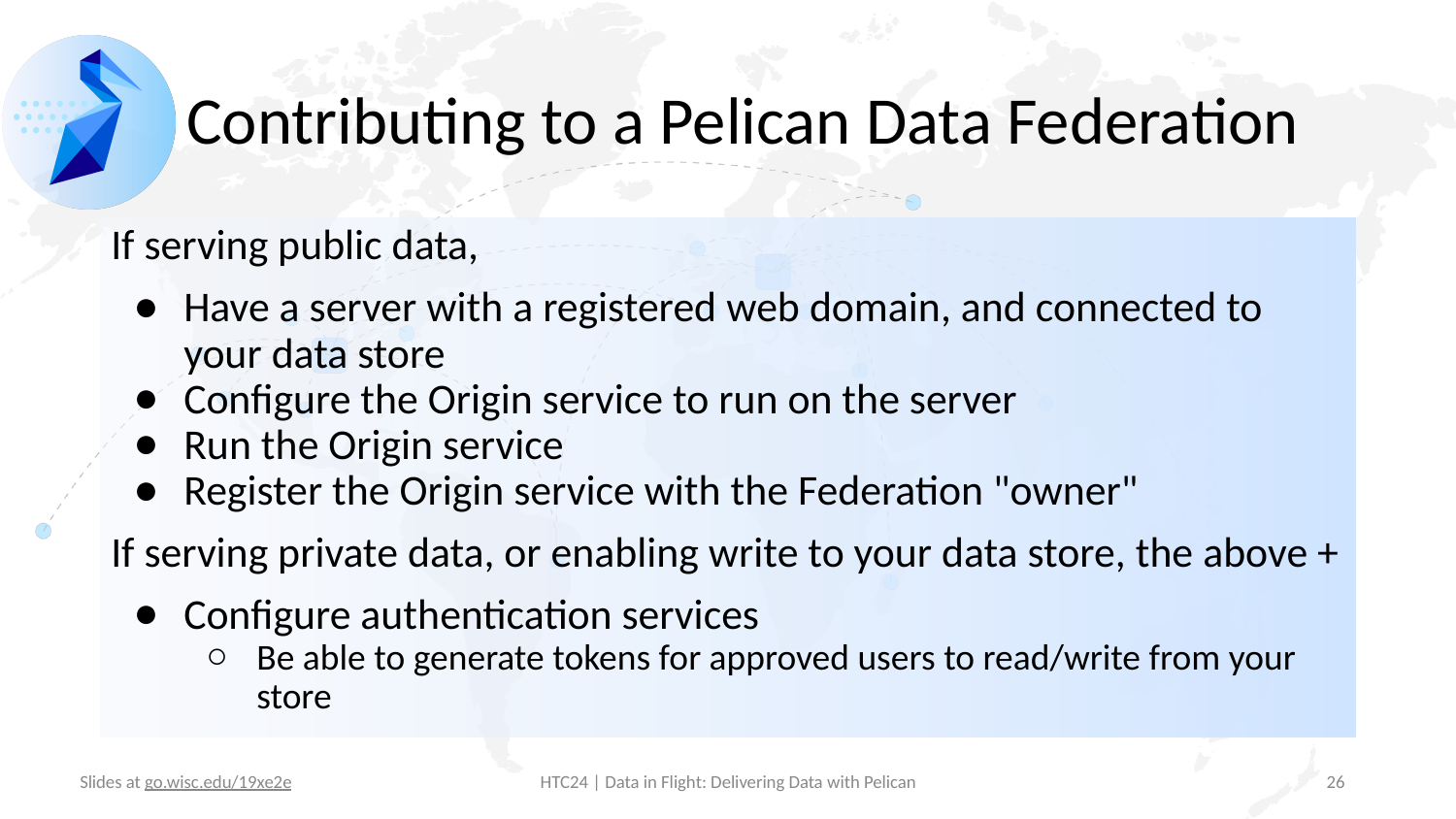

# Contributing to a Pelican Data Federation
If serving public data,
Have a server with a registered web domain, and connected to your data store
Configure the Origin service to run on the server
Run the Origin service
Register the Origin service with the Federation "owner"
If serving private data, or enabling write to your data store, the above +
Configure authentication services
Be able to generate tokens for approved users to read/write from your store
26